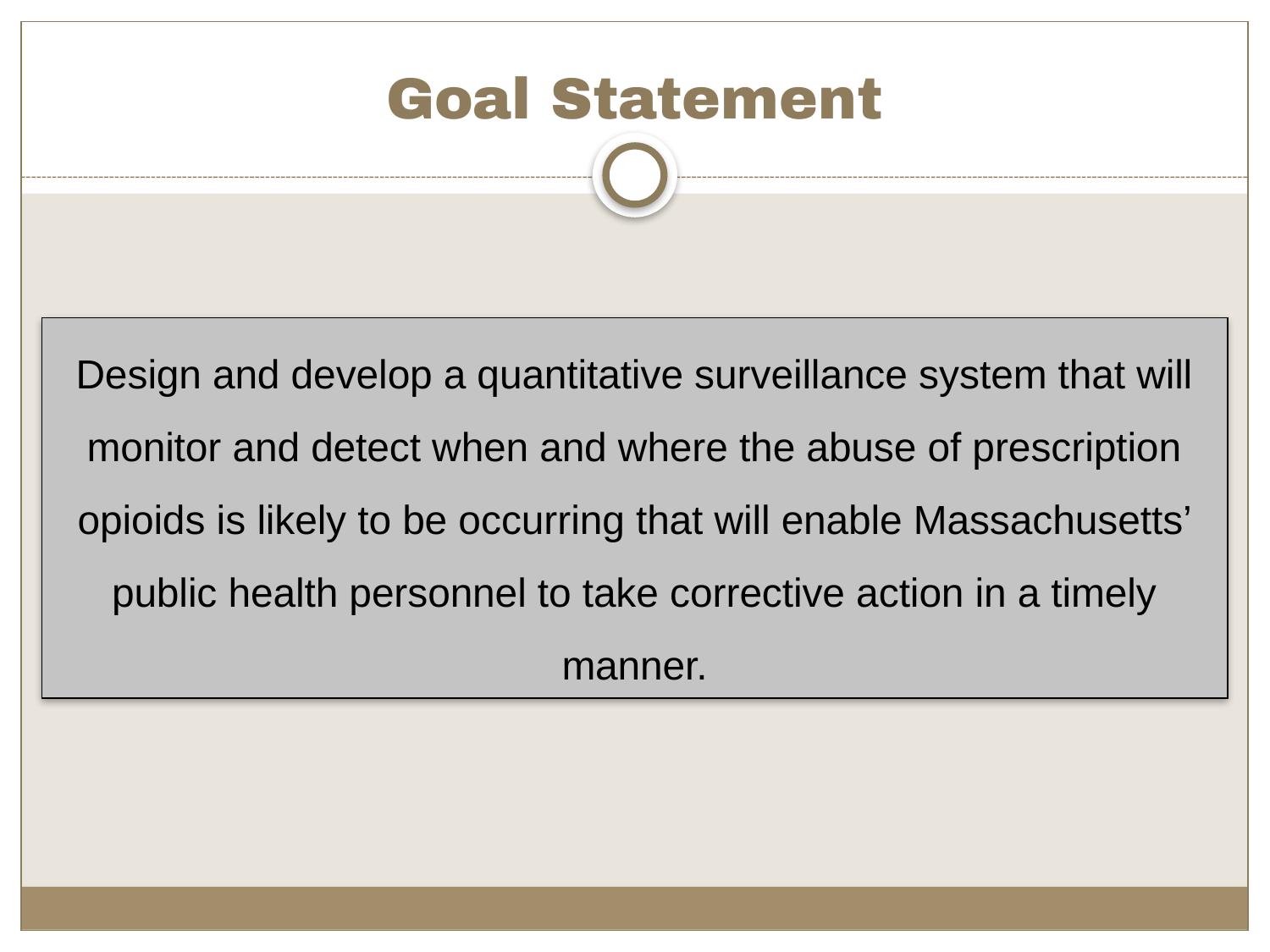

# Goal Statement
Design and develop a quantitative surveillance system that will monitor and detect when and where the abuse of prescription opioids is likely to be occurring that will enable Massachusetts’ public health personnel to take corrective action in a timely manner.